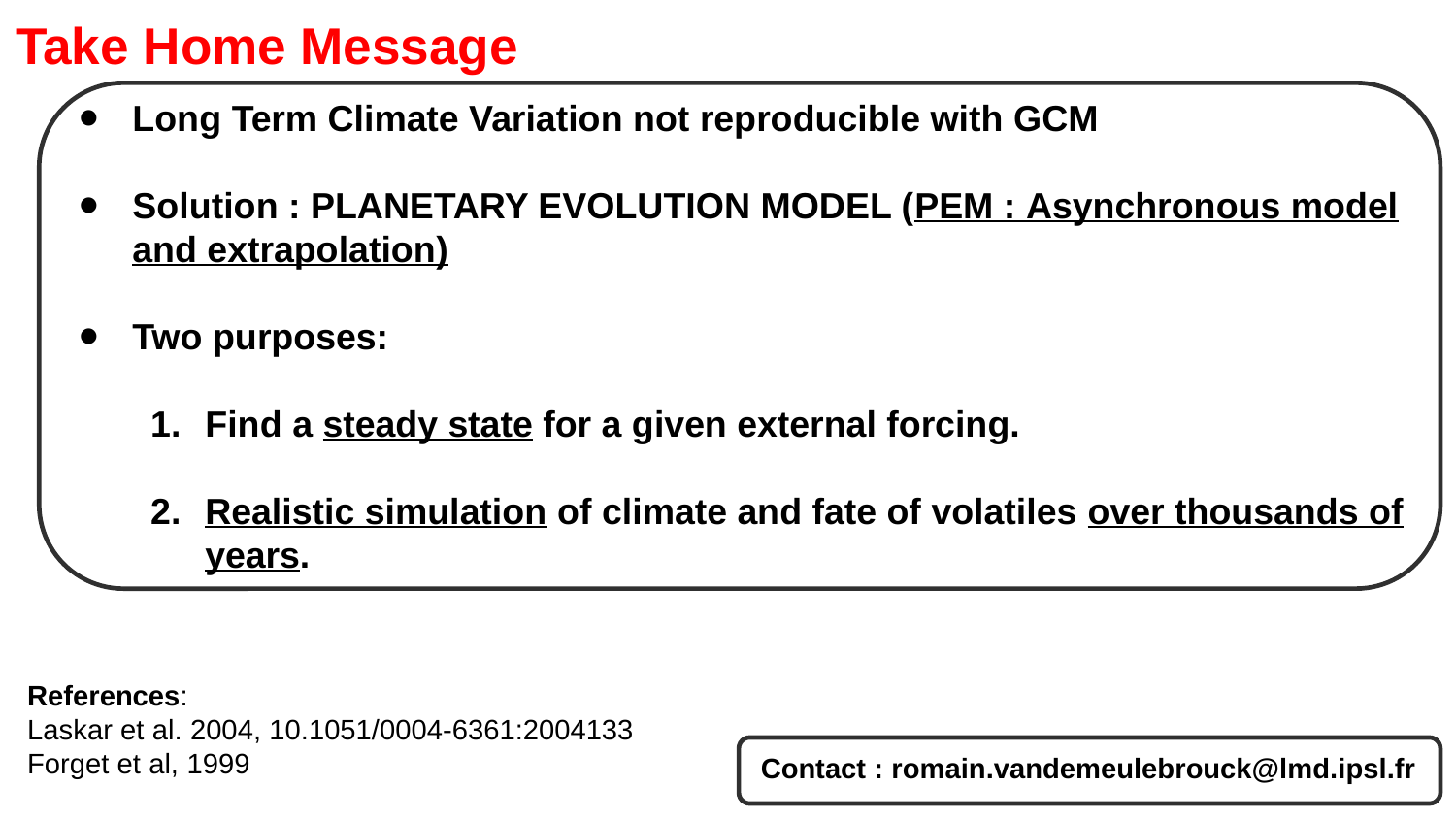

# Take Home Message
Long Term Climate Variation not reproducible with GCM

Solution : PLANETARY EVOLUTION MODEL (PEM : Asynchronous model and extrapolation)

Two purposes:

Find a steady state for a given external forcing.

Realistic simulation of climate and fate of volatiles over thousands of years.

References:
Laskar et al. 2004, 10.1051/0004-6361:2004133
Forget et al, 1999
Contact : romain.vandemeulebrouck@lmd.ipsl.fr